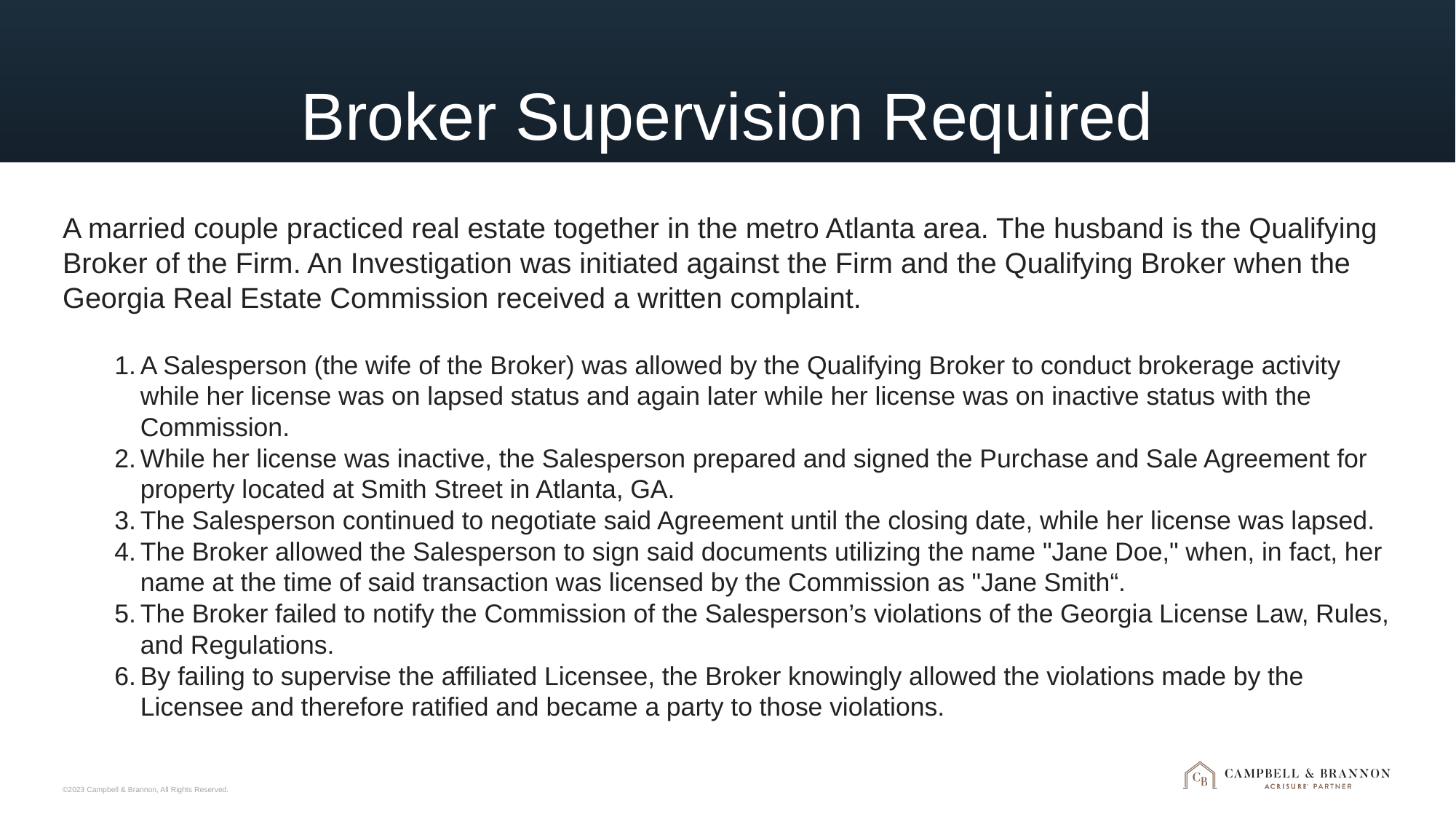

# Broker Supervision Required

A married couple practiced real estate together in the metro Atlanta area. The husband is the Qualifying Broker of the Firm. An Investigation was initiated against the Firm and the Qualifying Broker when the Georgia Real Estate Commission received a written complaint.

A Salesperson (the wife of the Broker) was allowed by the Qualifying Broker to conduct brokerage activity while her license was on lapsed status and again later while her license was on inactive status with the Commission.
While her license was inactive, the Salesperson prepared and signed the Purchase and Sale Agreement for property located at Smith Street in Atlanta, GA.
The Salesperson continued to negotiate said Agreement until the closing date, while her license was lapsed.
The Broker allowed the Salesperson to sign said documents utilizing the name "Jane Doe," when, in fact, her name at the time of said transaction was licensed by the Commission as "Jane Smith“.
The Broker failed to notify the Commission of the Salesperson’s violations of the Georgia License Law, Rules, and Regulations.
By failing to supervise the affiliated Licensee, the Broker knowingly allowed the violations made by the Licensee and therefore ratified and became a party to those violations.